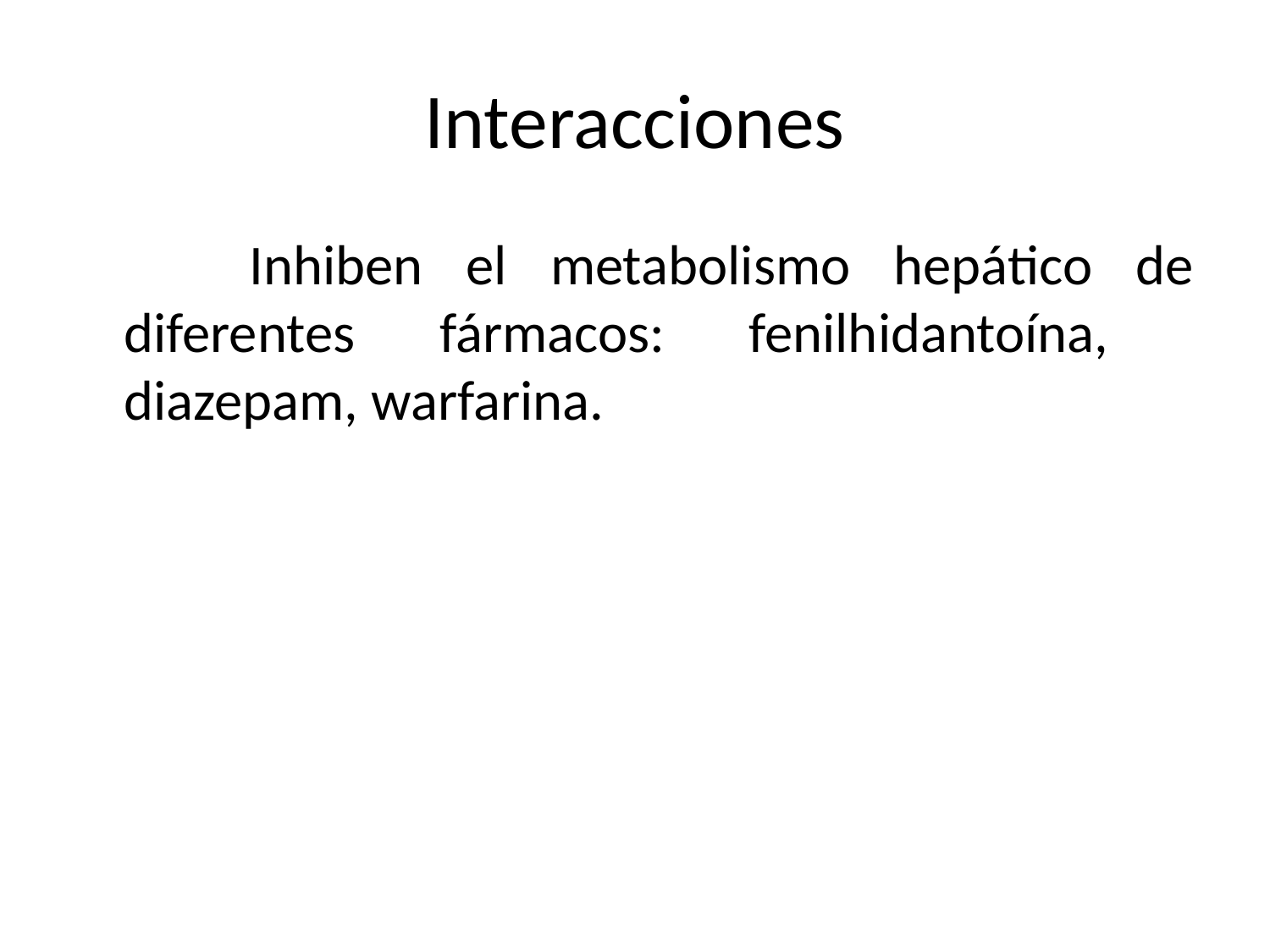

# Interacciones
    Inhiben el metabolismo hepático de diferentes fármacos: fenilhidantoína,  diazepam, warfarina.